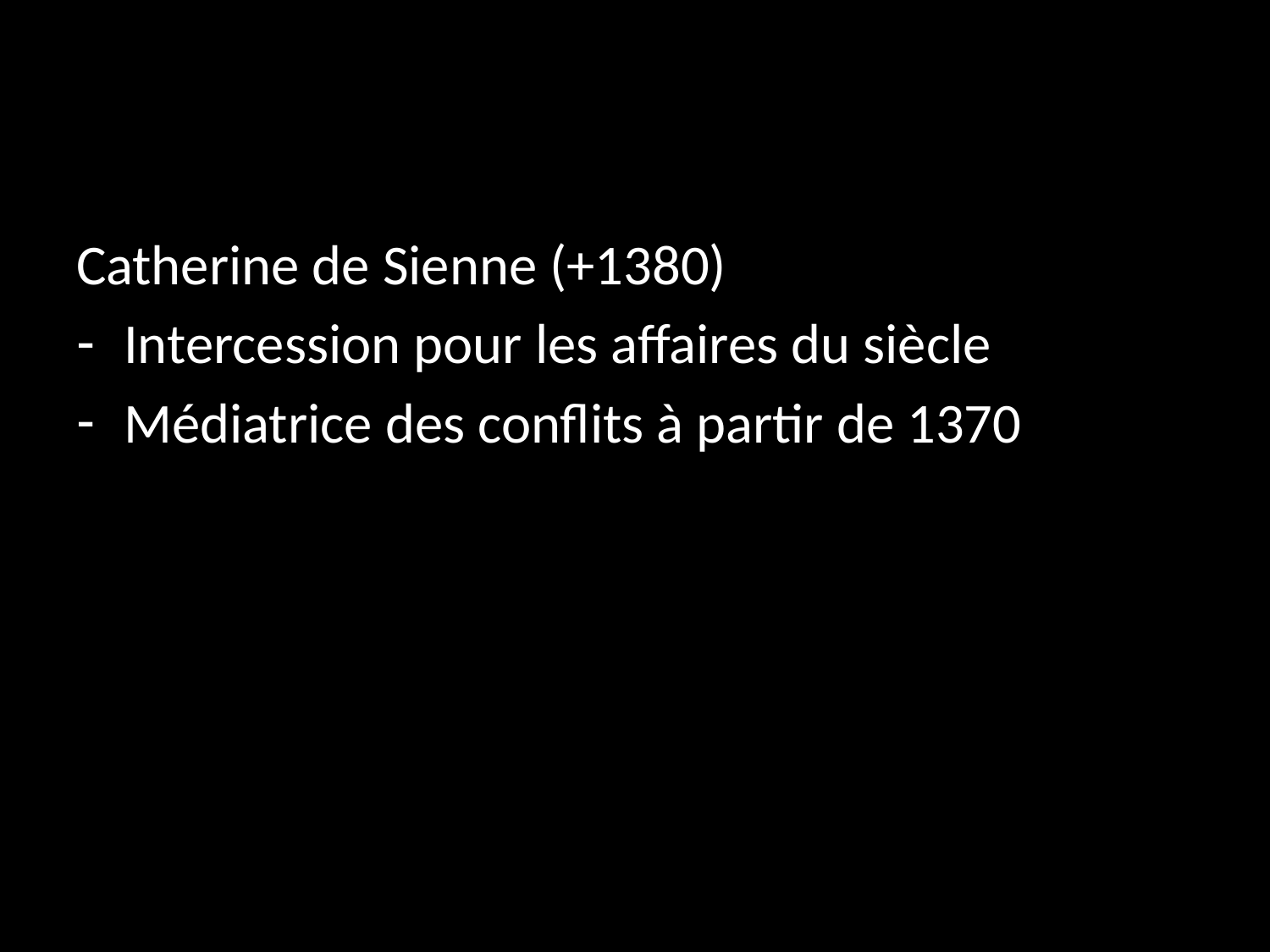

#
Catherine de Sienne (+1380)
Intercession pour les affaires du siècle
Médiatrice des conflits à partir de 1370